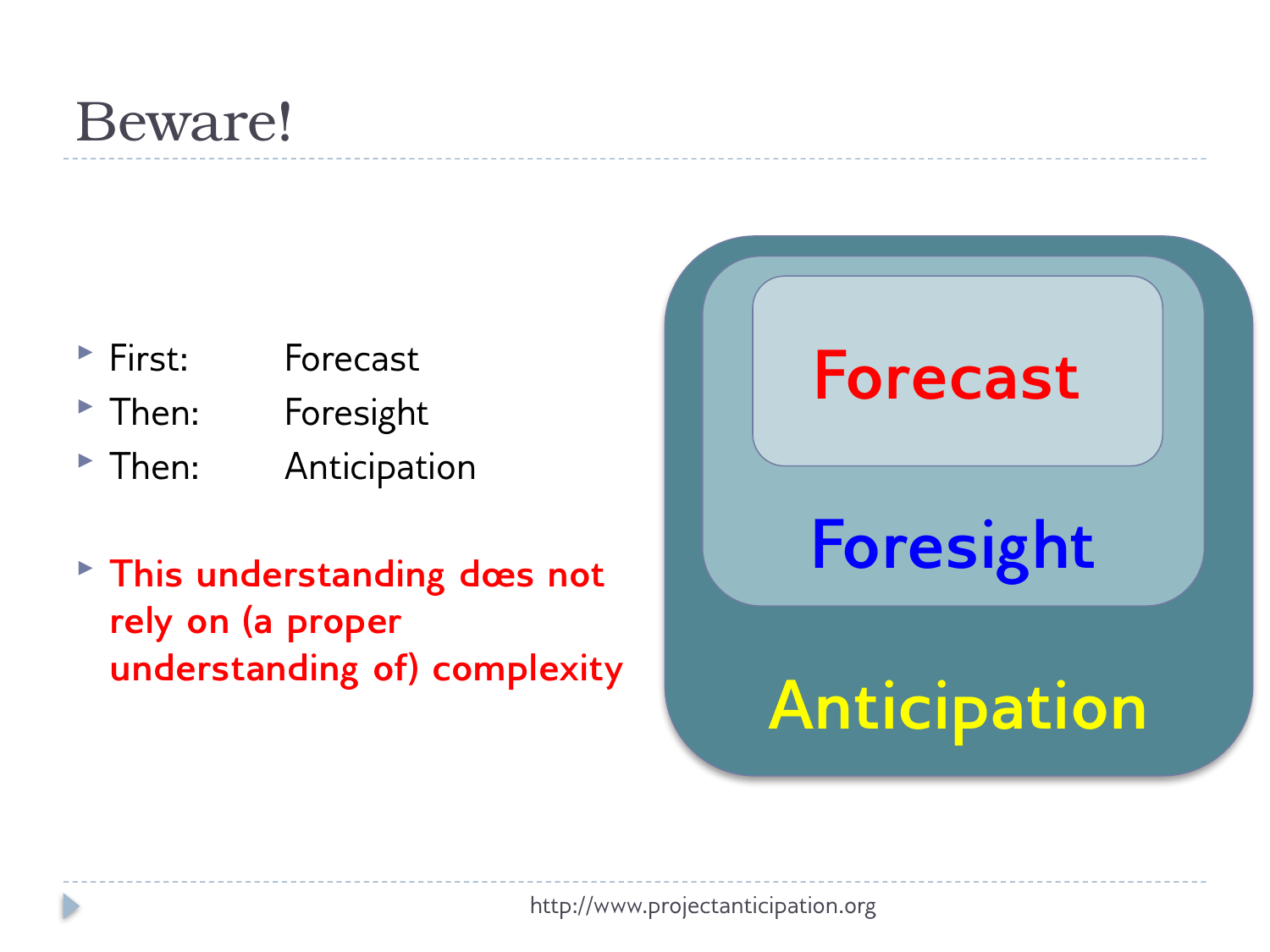

# Beware!
Anticipation
Foresight
Forecast
First: 	Forecast
Then: 	Foresight
Then: 	Anticipation

This understanding does not rely on (a proper understanding of) complexity
http://www.projectanticipation.org